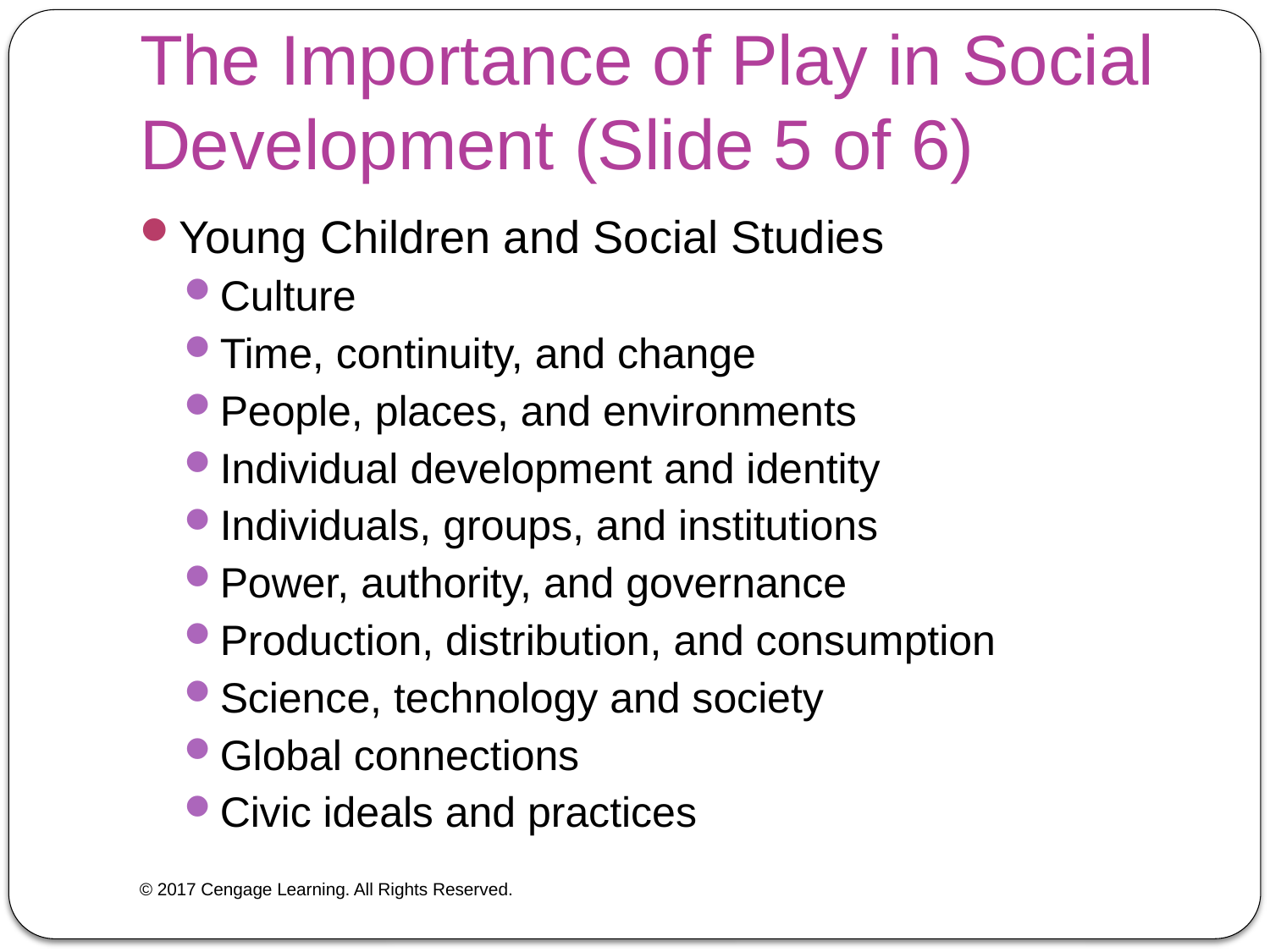

# The Importance of Play in Social Development (Slide 5 of 6)
Young Children and Social Studies
Culture
Time, continuity, and change
People, places, and environments
Individual development and identity
Individuals, groups, and institutions
Power, authority, and governance
Production, distribution, and consumption
Science, technology and society
Global connections
Civic ideals and practices
© 2017 Cengage Learning. All Rights Reserved.